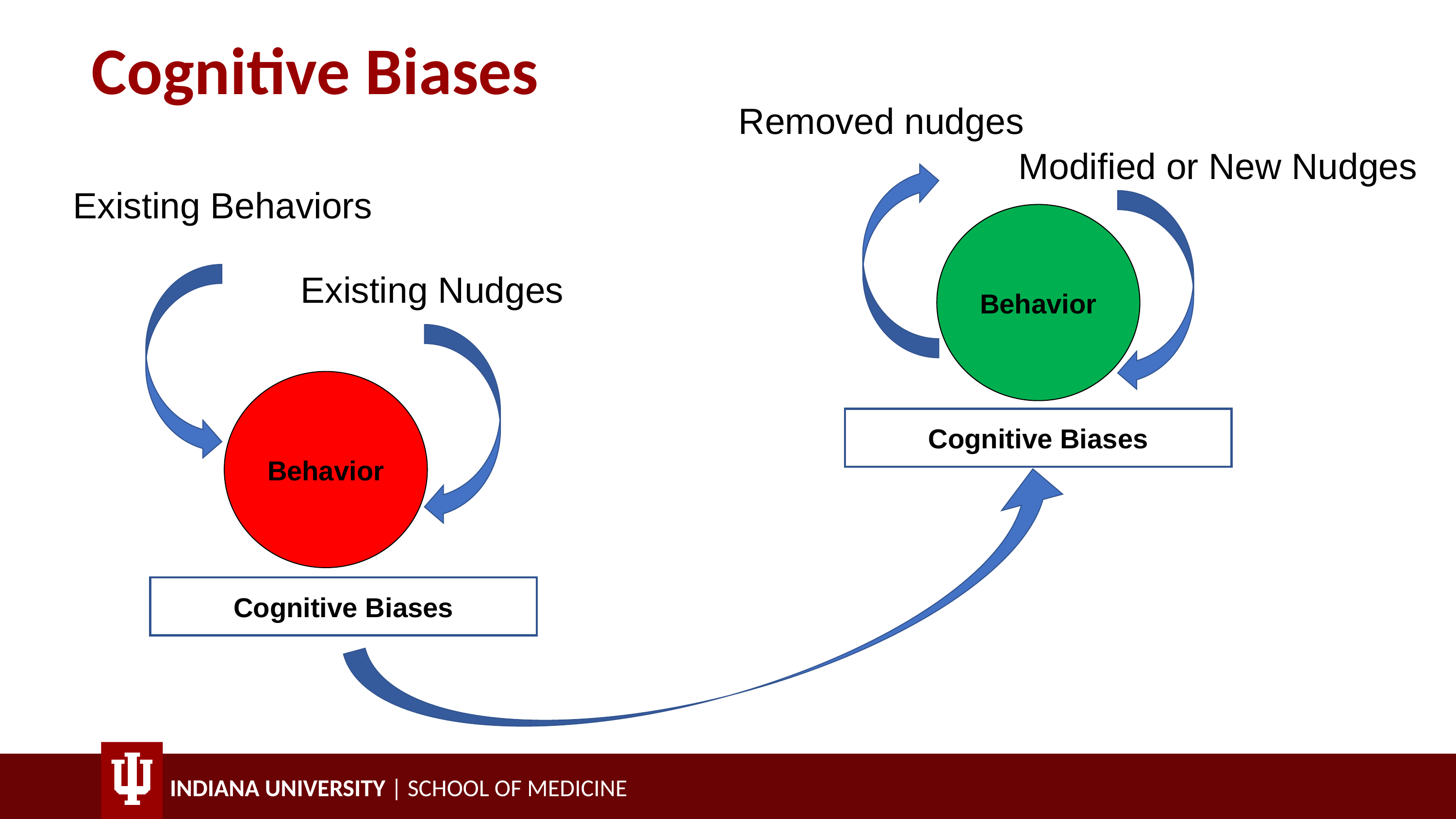

# Cognitive Biases
Removed nudges
Modified or New Nudges

Existing Behaviors

Behavior
Existing Nudges

Behavior
Cognitive Biases

Cognitive Biases